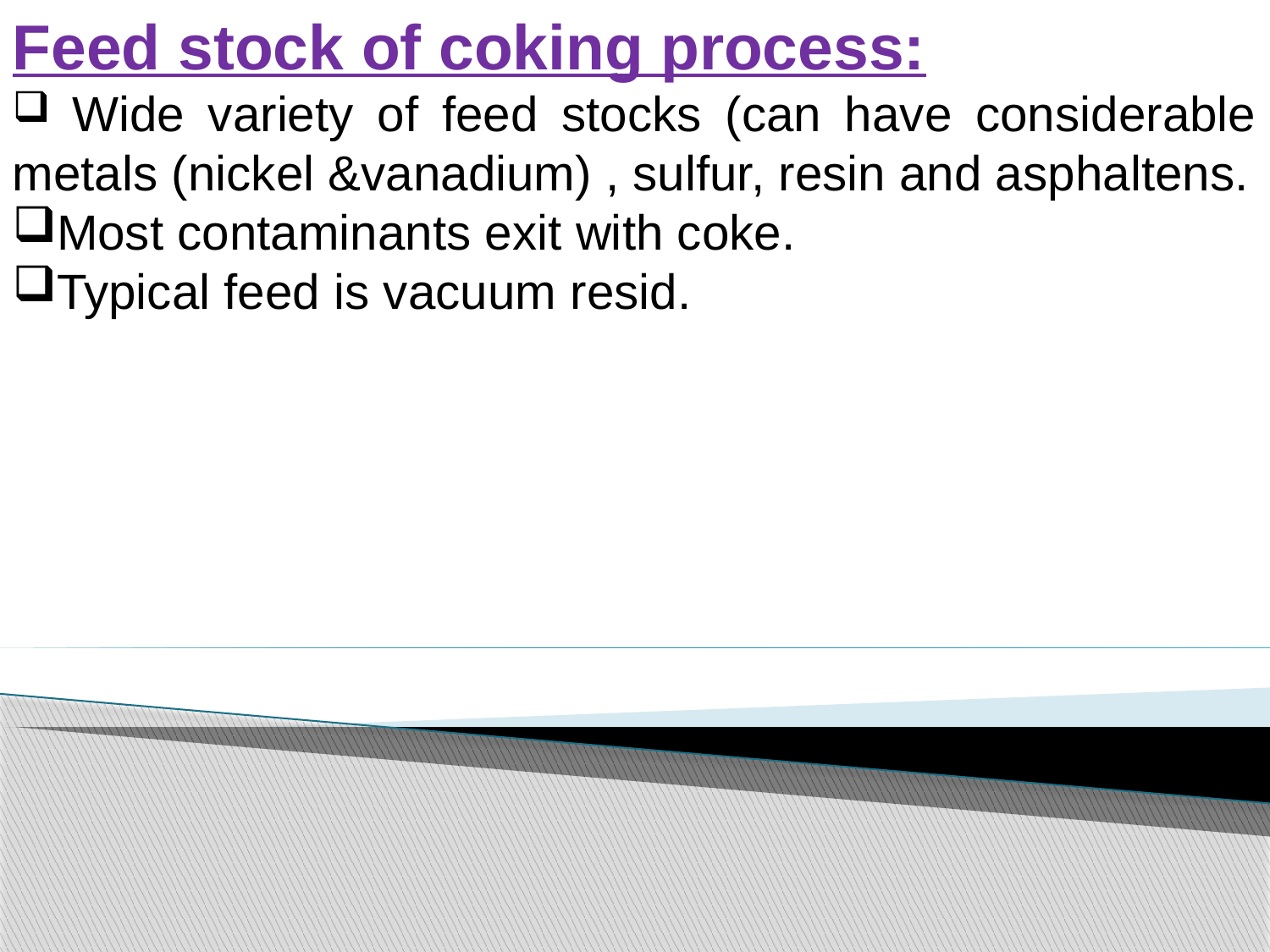

Feed stock of coking process:
 Wide variety of feed stocks (can have considerable metals (nickel &vanadium) , sulfur, resin and asphaltens.
Most contaminants exit with coke.
Typical feed is vacuum resid.